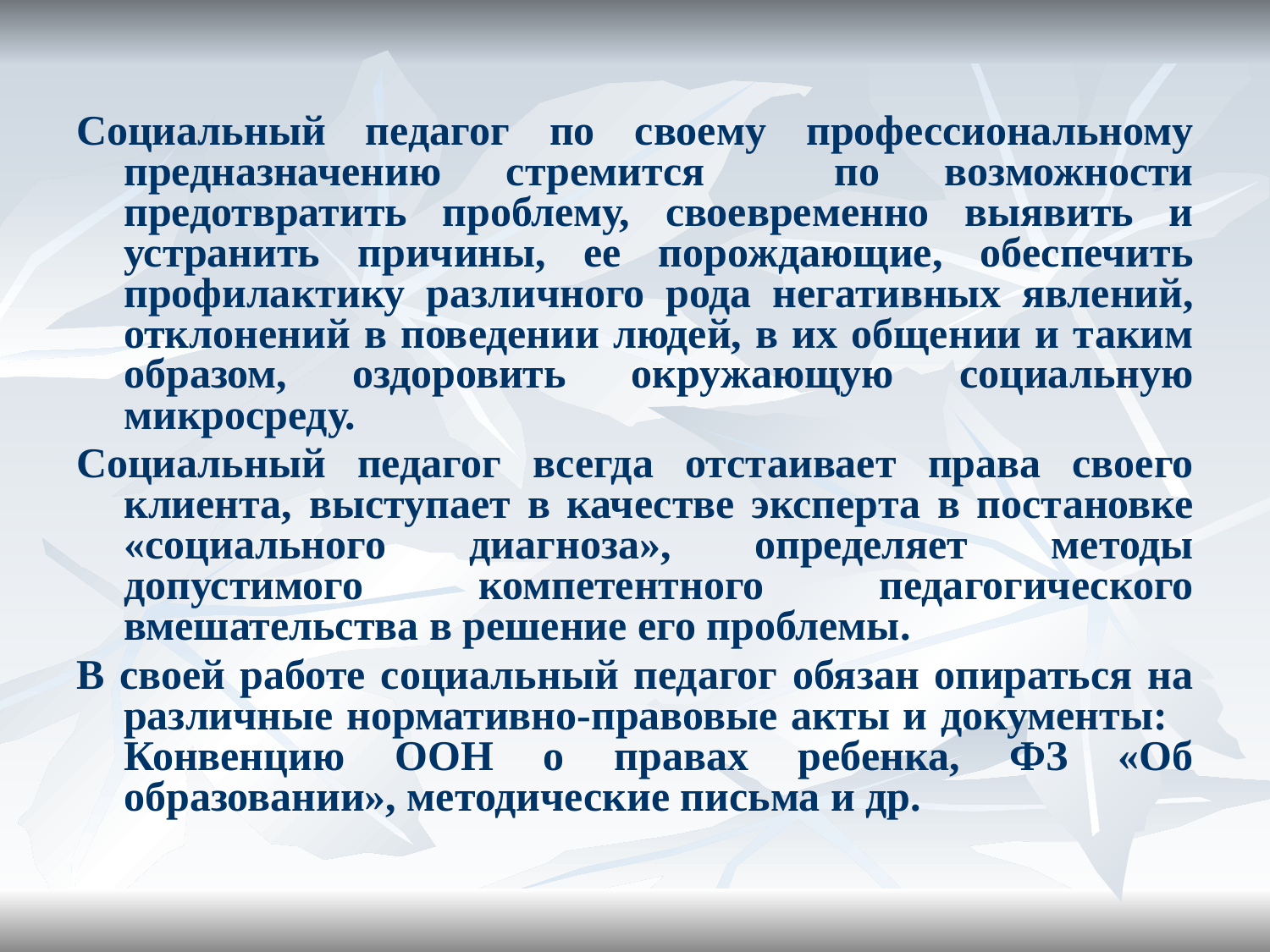

Социальный педагог по своему профессиональному предназначению стремится  по возможности предотвратить проблему, своевременно выявить и устранить причины, ее порождающие, обеспечить профилактику различного рода негативных явлений, отклонений в поведении людей, в их общении и таким образом, оздоровить окружающую социальную микросреду.
Социальный педагог всегда отстаивает права своего клиента, выступает в качестве эксперта в постановке «социального диагноза», определяет методы допустимого компетентного педагогического вмешательства в решение его проблемы.
В своей работе социальный педагог обязан опираться на различные нормативно-правовые акты и документы:   Конвенцию ООН о правах ребенка, ФЗ «Об образовании», методические письма и др.